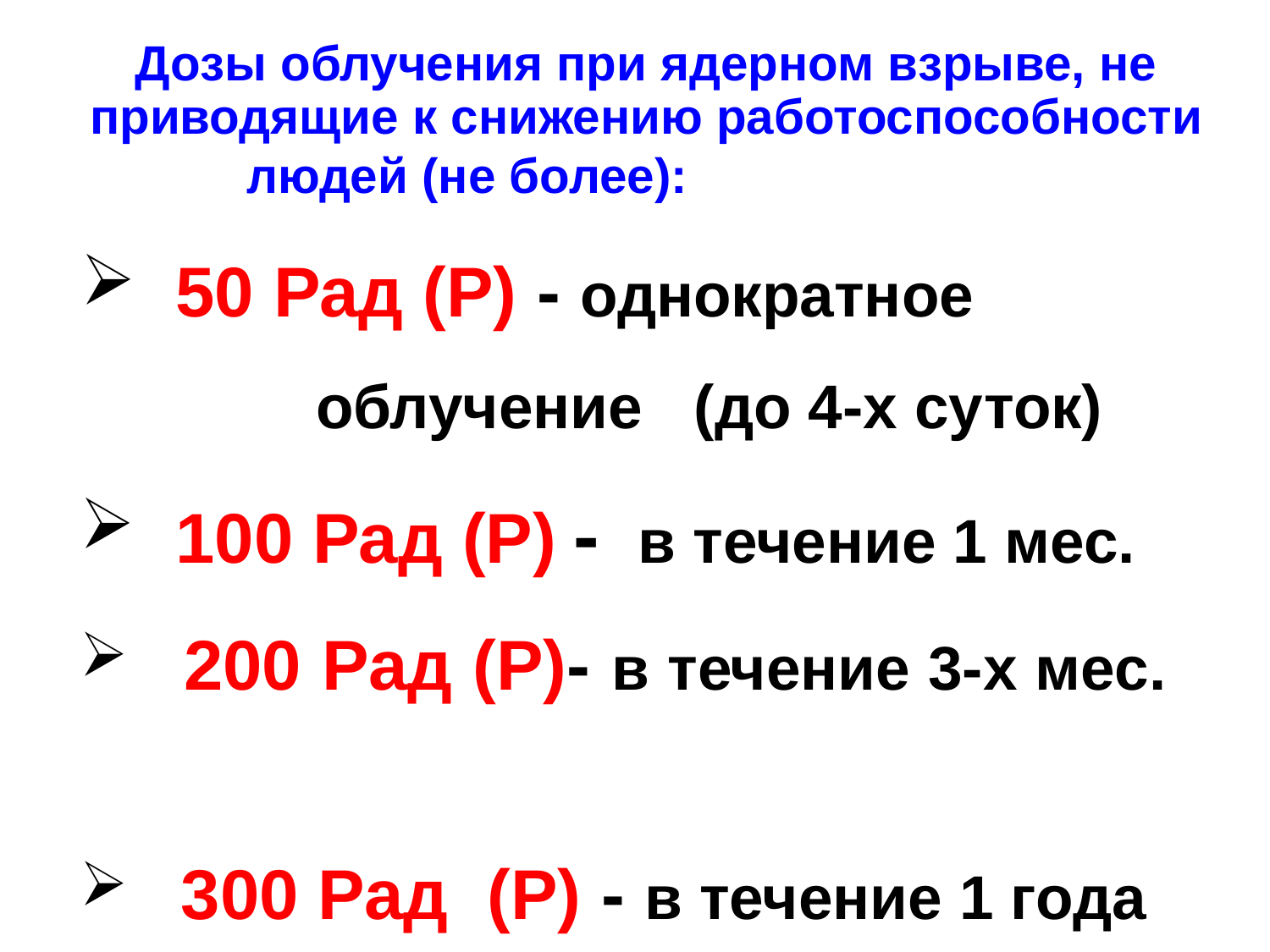

Дозы облучения при ядерном взрыве, не приводящие к снижению работоспособности людей (не более):
  50 Рад (Р) - однократное
            облучение   (до 4-х суток)
  100 Рад (Р) -  в течение 1 мес.
   200 Рад (Р)- в течение 3-х мес.
   300 Рад  (Р) - в течение 1 года